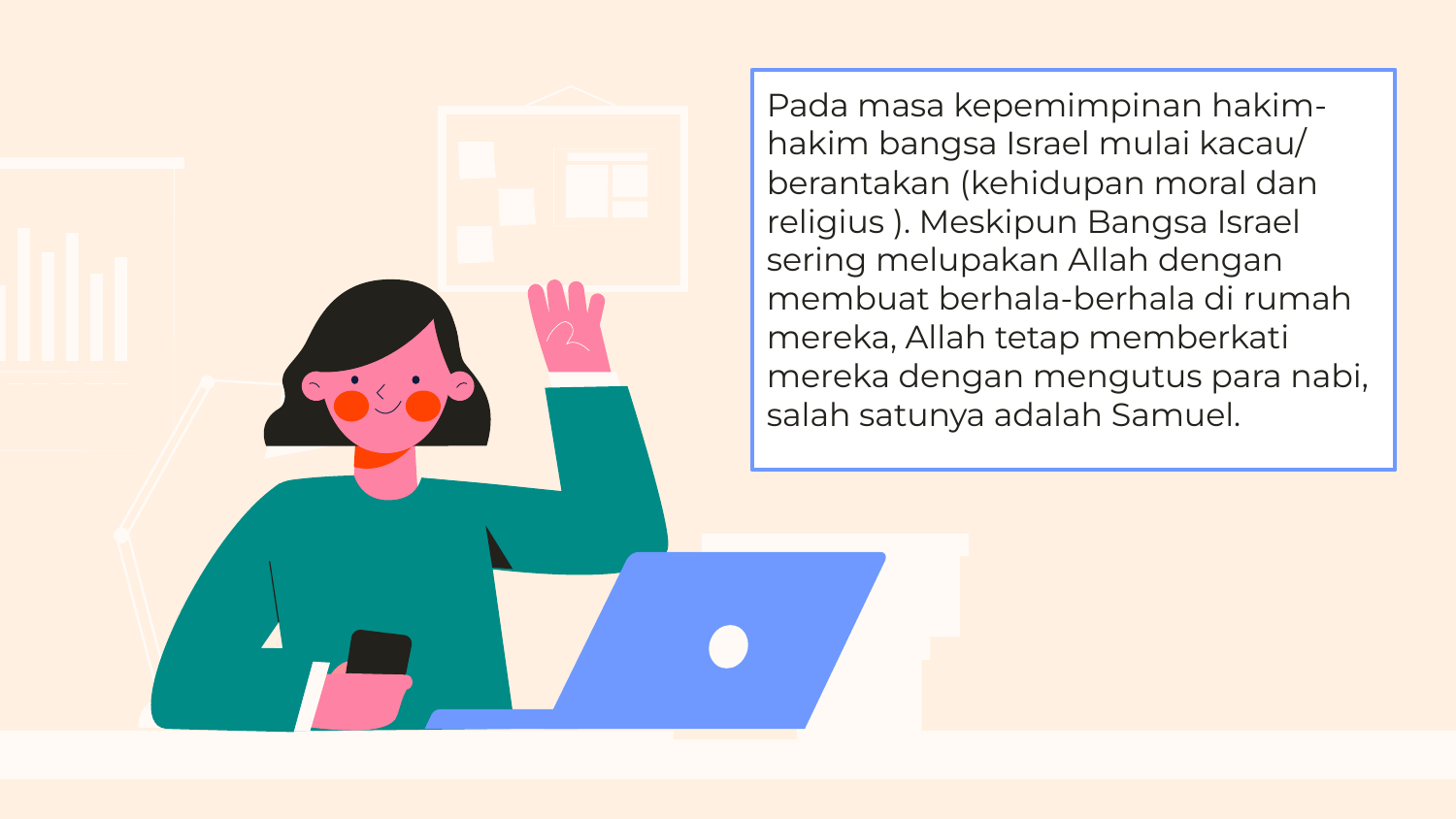

Pada masa kepemimpinan hakim-hakim bangsa Israel mulai kacau/ berantakan (kehidupan moral dan religius ). Meskipun Bangsa Israel sering melupakan Allah dengan membuat berhala-berhala di rumah mereka, Allah tetap memberkati mereka dengan mengutus para nabi, salah satunya adalah Samuel.